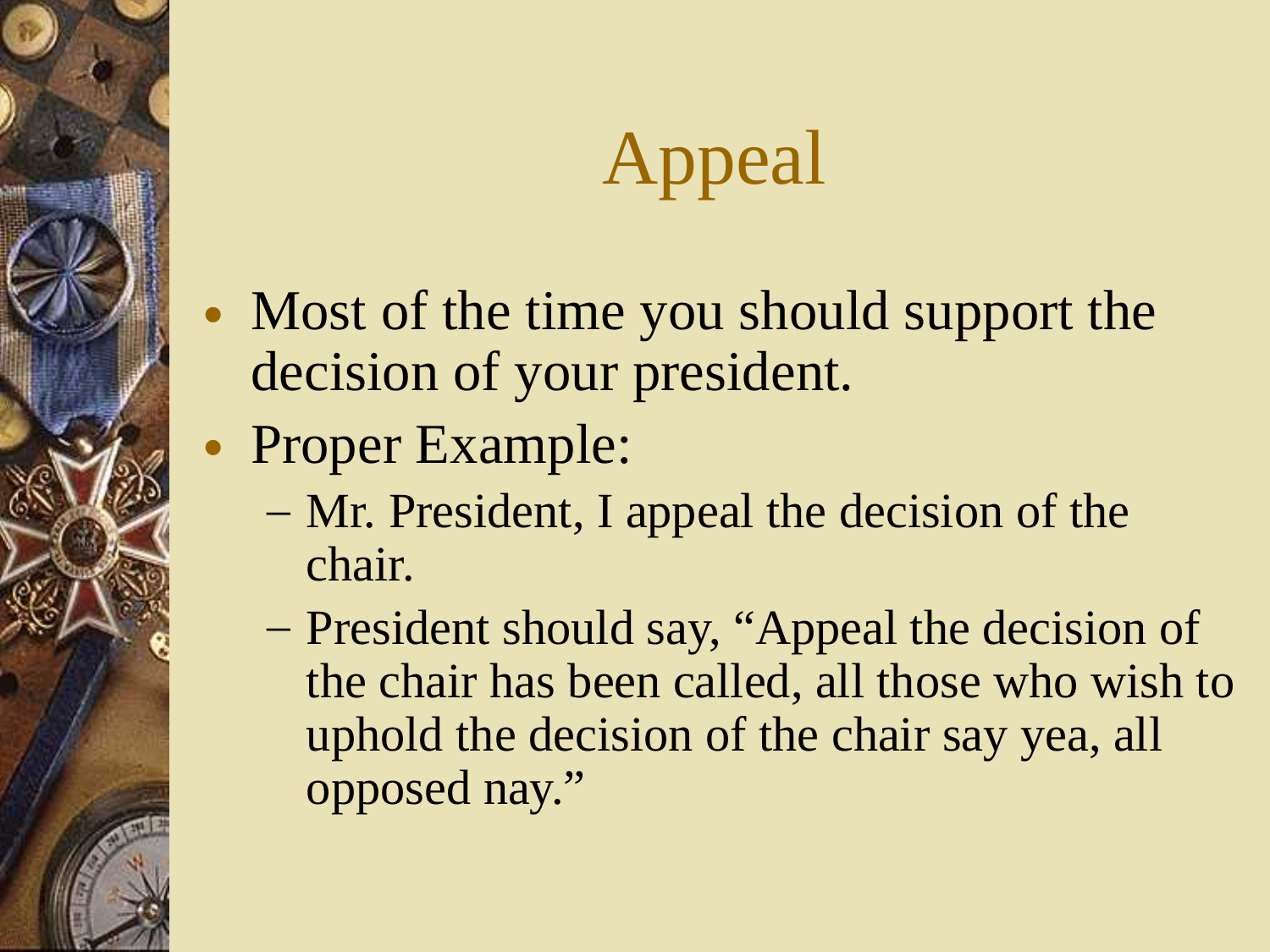

# Appeal
Most of the time you should support the decision of your president.
Proper Example:
Mr. President, I appeal the decision of the chair.
President should say, “Appeal the decision of the chair has been called, all those who wish to uphold the decision of the chair say yea, all opposed nay.”